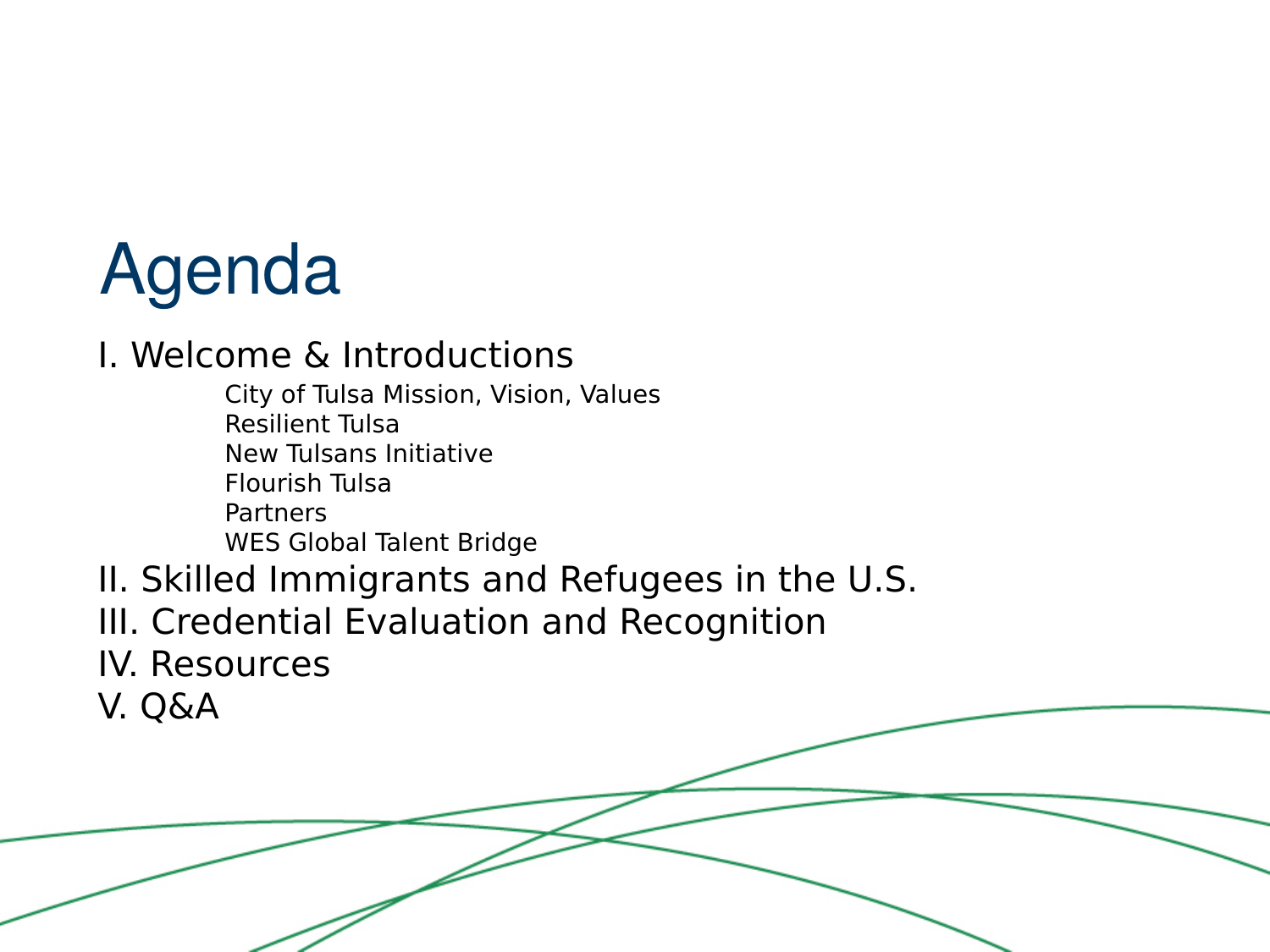

# I. Welcome & Introductions City of Tulsa Mission, Vision, Values Resilient Tulsa New Tulsans Initiative Flourish Tulsa Partners WES Global Talent Bridge II. Skilled Immigrants and Refugees in the U.S. III. Credential Evaluation and Recognition IV. Resources V. Q&A